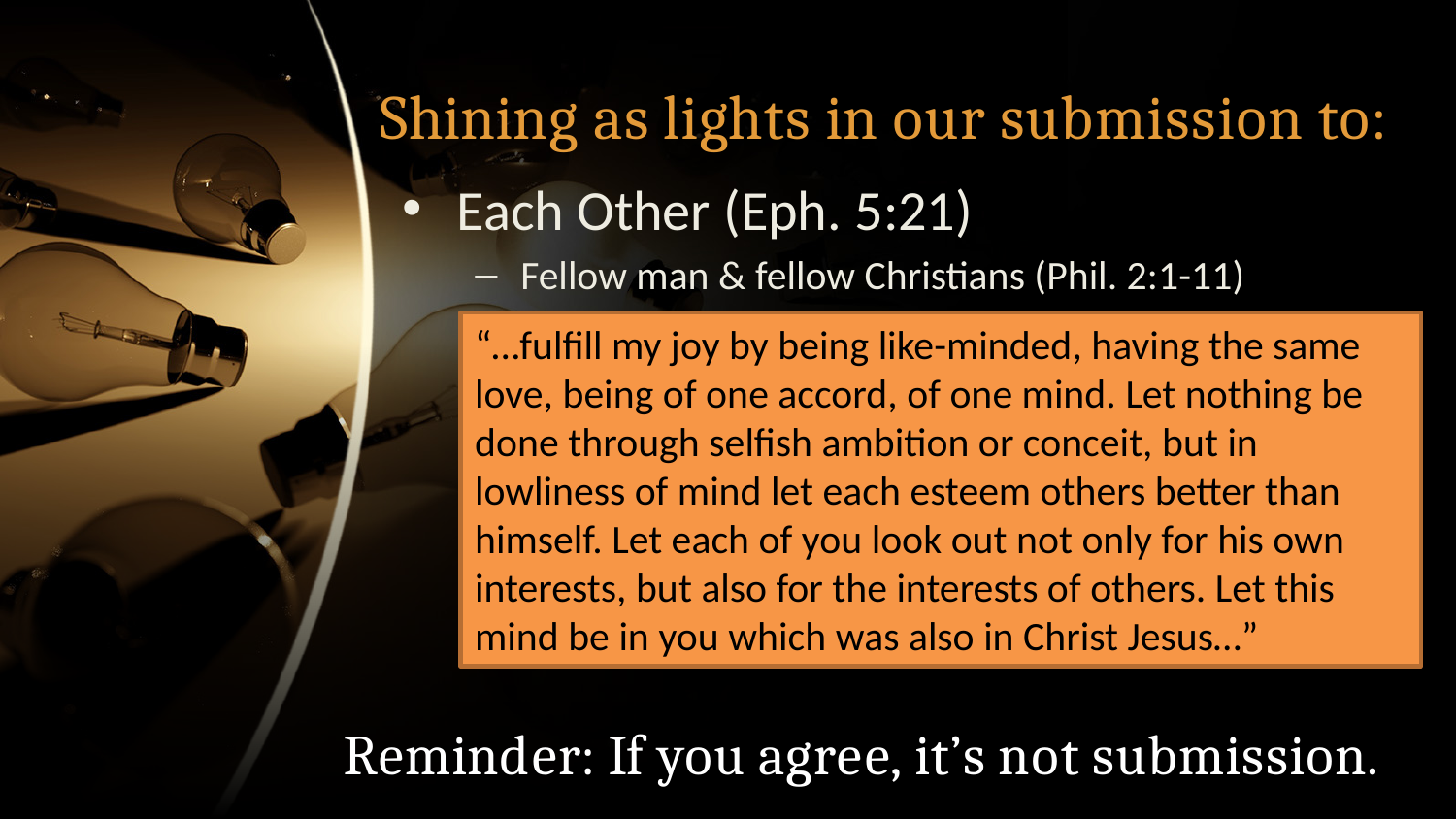

# Shining as lights in our submission to:
Each Other (Eph. 5:21)
Fellow man & fellow Christians (Phil. 2:1-11)

“…fulfill my joy by being like-minded, having the same love, being of one accord, of one mind. Let nothing be done through selfish ambition or conceit, but in lowliness of mind let each esteem others better than himself. Let each of you look out not only for his own interests, but also for the interests of others. Let this mind be in you which was also in Christ Jesus…”
Reminder: If you agree, it’s not submission.